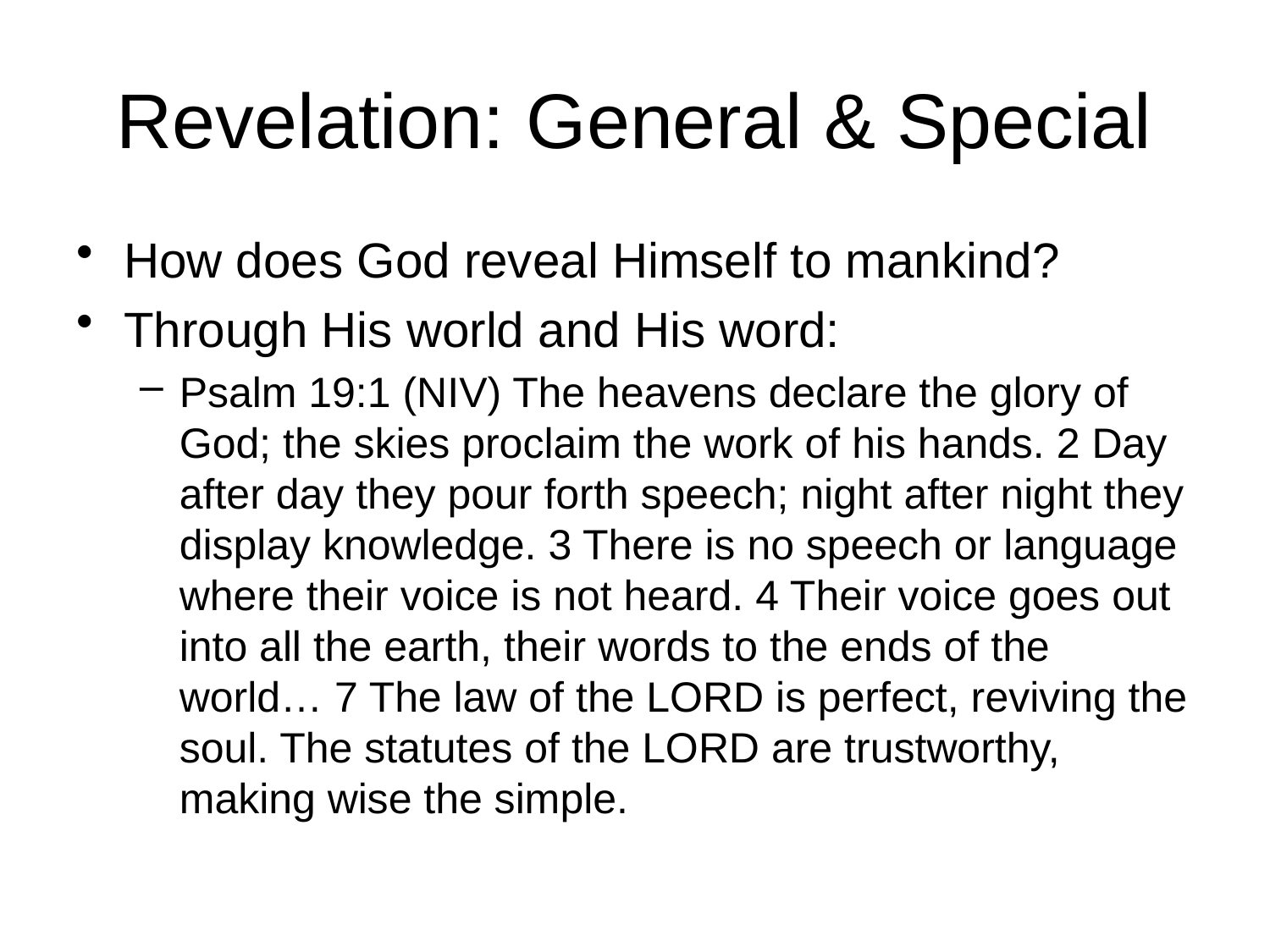

# Revelation: General & Special
How does God reveal Himself to mankind?
Through His world and His word:
Psalm 19:1 (NIV) The heavens declare the glory of God; the skies proclaim the work of his hands. 2 Day after day they pour forth speech; night after night they display knowledge. 3 There is no speech or language where their voice is not heard. 4 Their voice goes out into all the earth, their words to the ends of the world… 7 The law of the LORD is perfect, reviving the soul. The statutes of the LORD are trustworthy, making wise the simple.